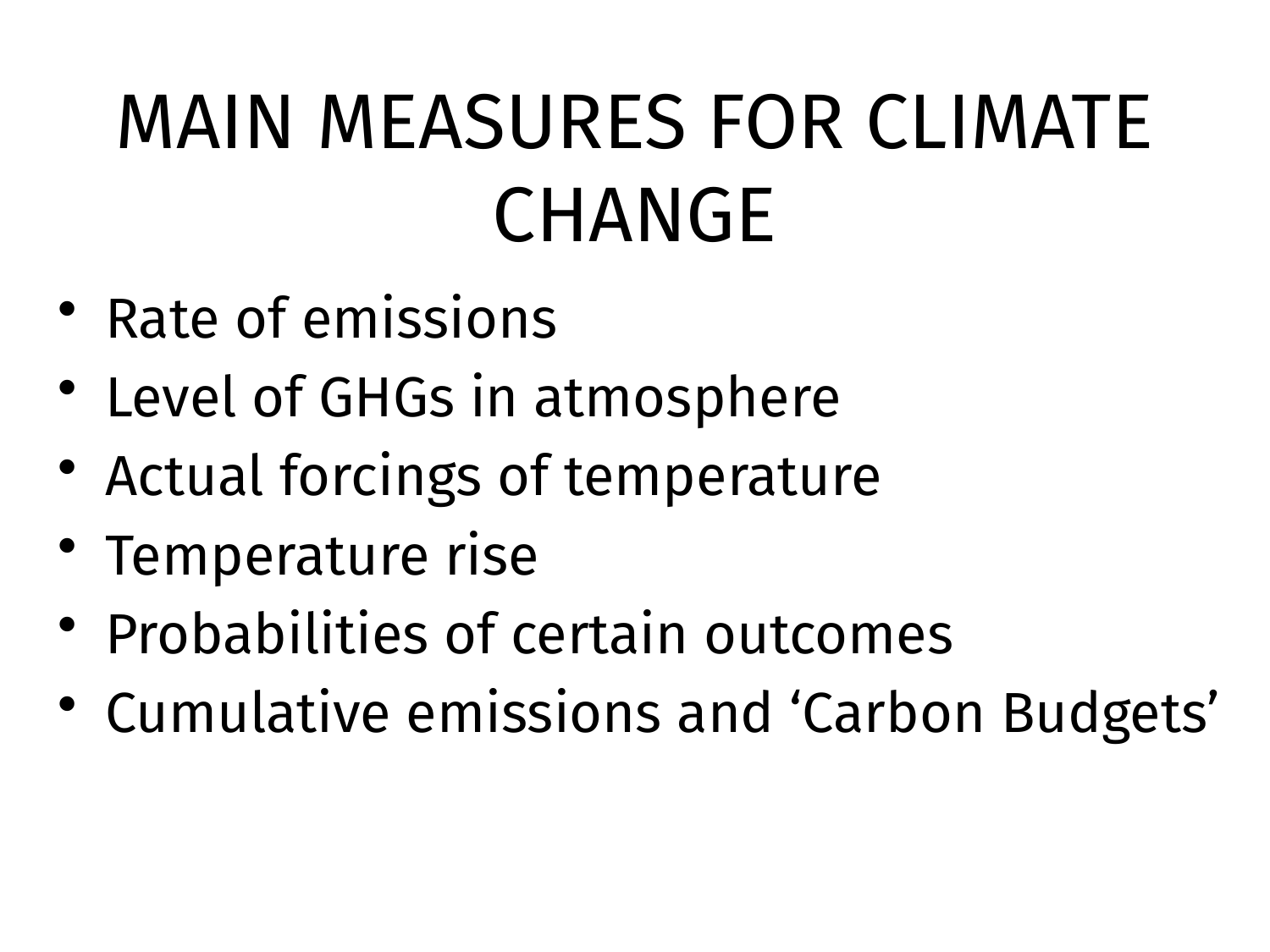

# MAIN MEASURES FOR CLIMATE CHANGE
Rate of emissions
Level of GHGs in atmosphere
Actual forcings of temperature
Temperature rise
Probabilities of certain outcomes
Cumulative emissions and ‘Carbon Budgets’